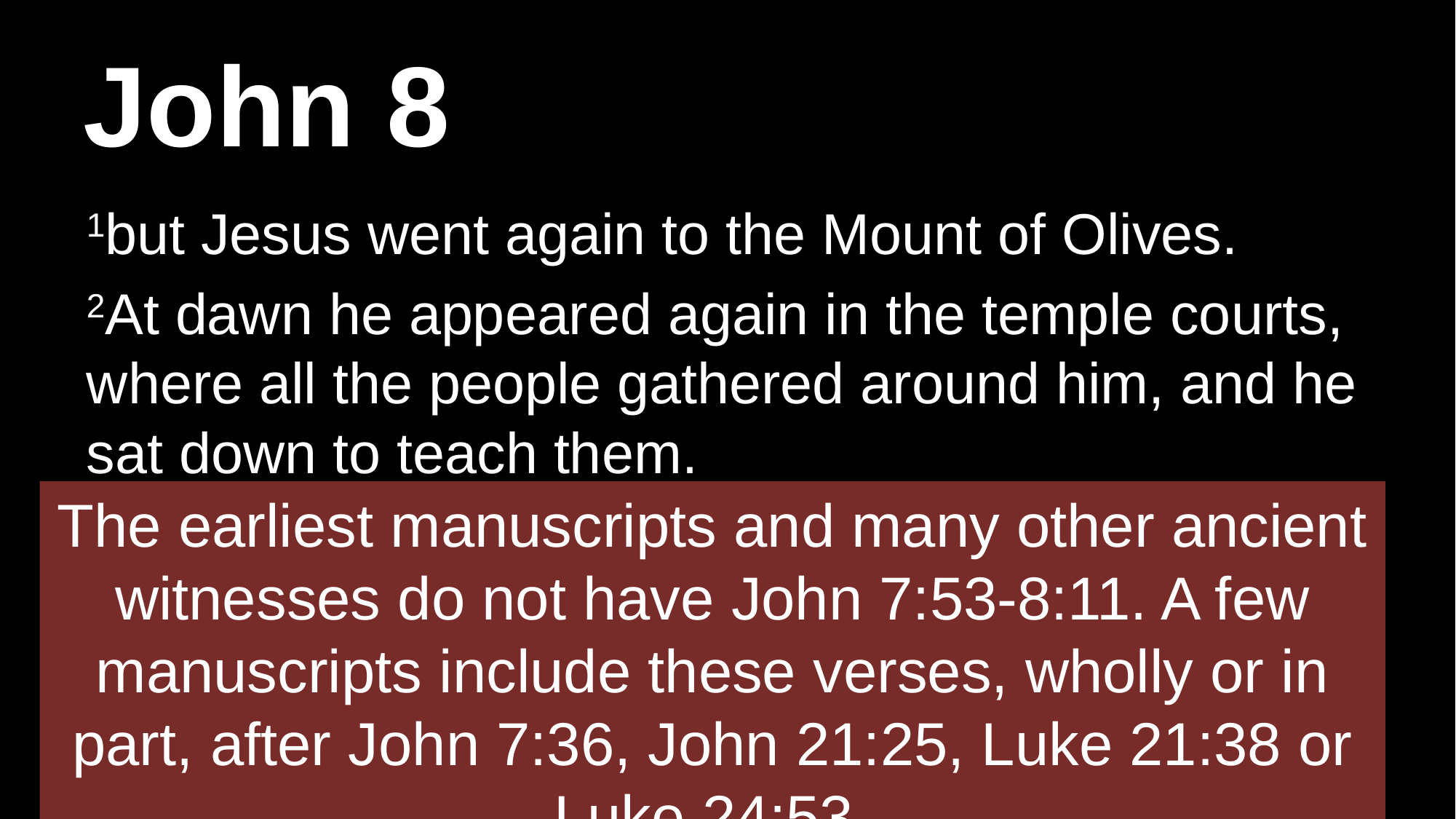

# John 8
1but Jesus went again to the Mount of Olives.
2At dawn he appeared again in the temple courts, where all the people gathered around him, and he sat down to teach them.
The earliest manuscripts and many other ancient witnesses do not have John 7:53-8:11. A few manuscripts include these verses, wholly or in part, after John 7:36, John 21:25, Luke 21:38 or Luke 24:53.